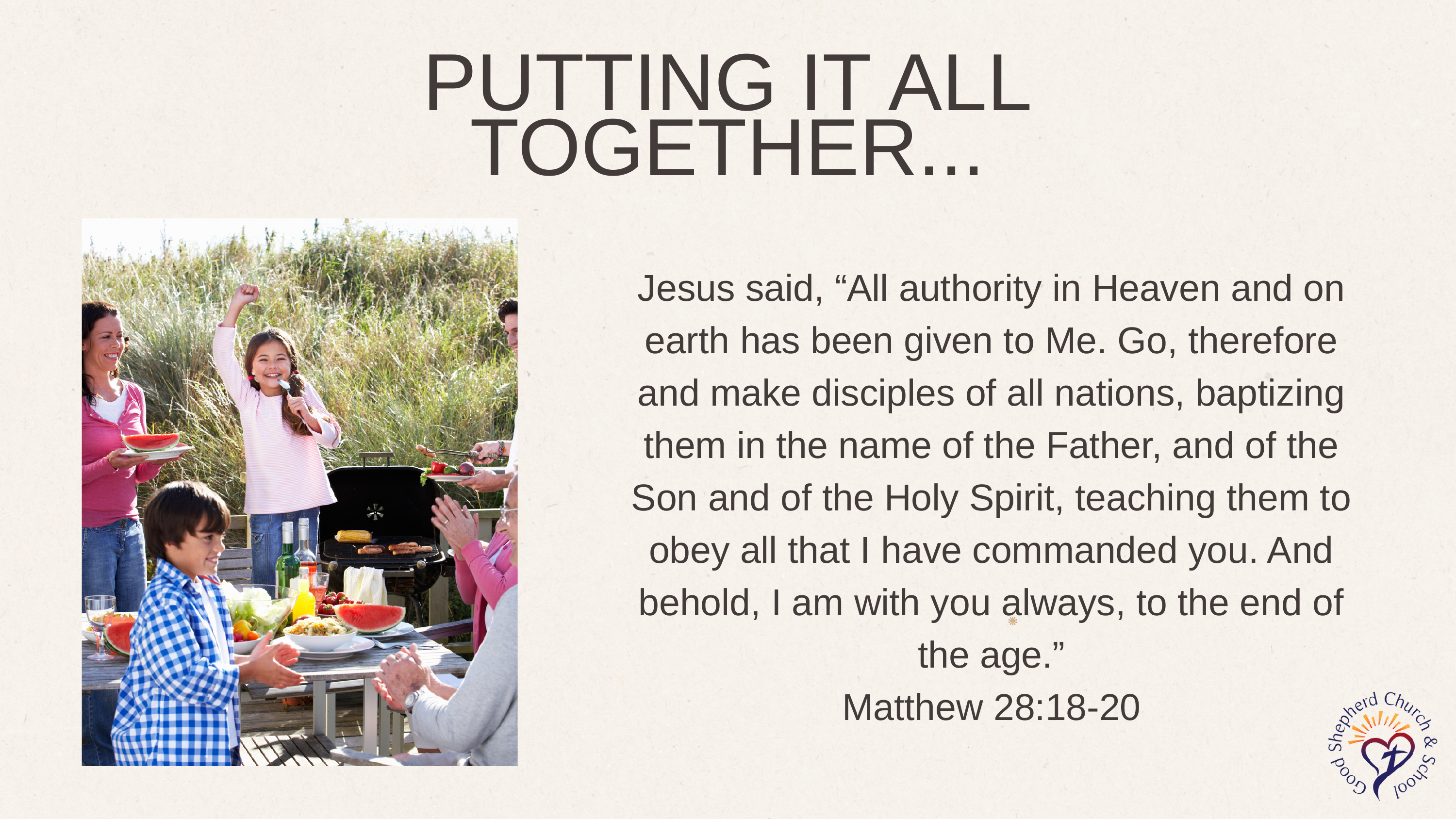

PUTTING IT ALL
TOGETHER...

Jesus said, “All authority in Heaven and on earth has been given to Me. Go, therefore and make disciples of all nations, baptizing them in the name of the Father, and of the Son and of the Holy Spirit, teaching them to obey all that I have commanded you. And behold, I am with you always, to the end of the age.”
Matthew 28:18-20